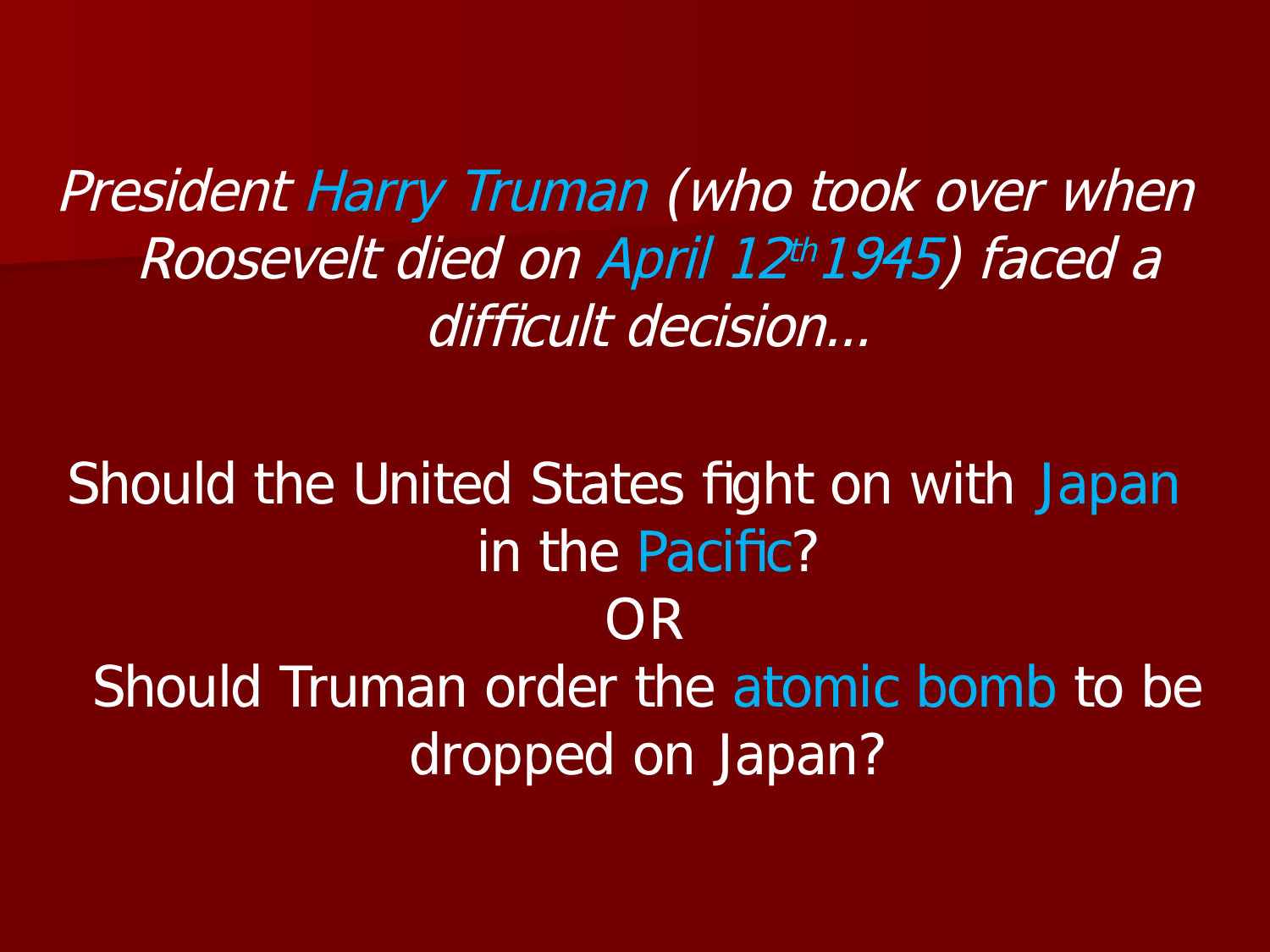

President Harry Truman (who took over when Roosevelt died on April 12th1945) faced a difficult decision…

Should the United States fight on with Japan in the Pacific?
OR
Should Truman order the atomic bomb to be dropped on Japan?